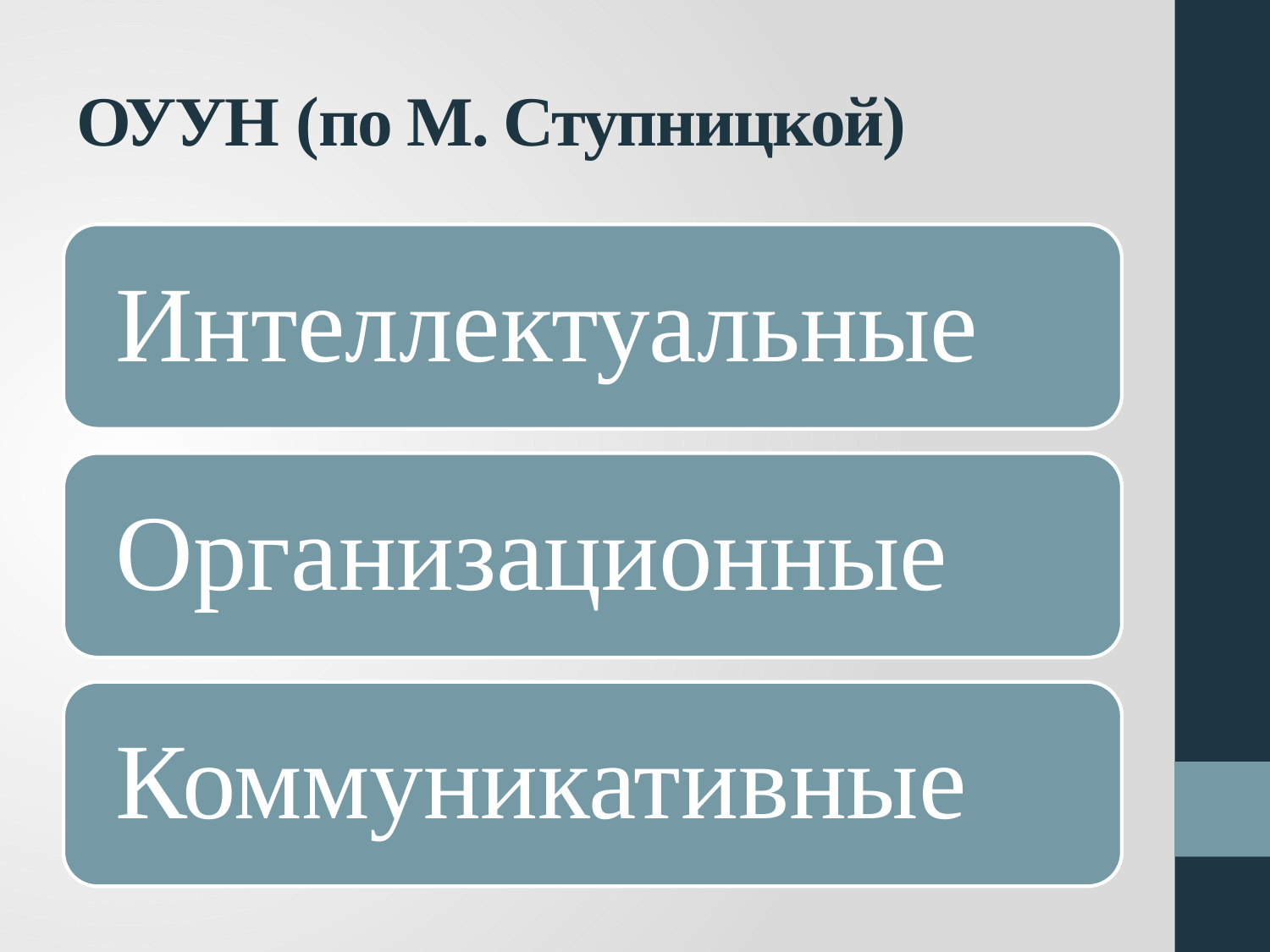

# ОУУН (по М. Ступницкой)
Интеллектуальные
Организационные
Коммуникативные